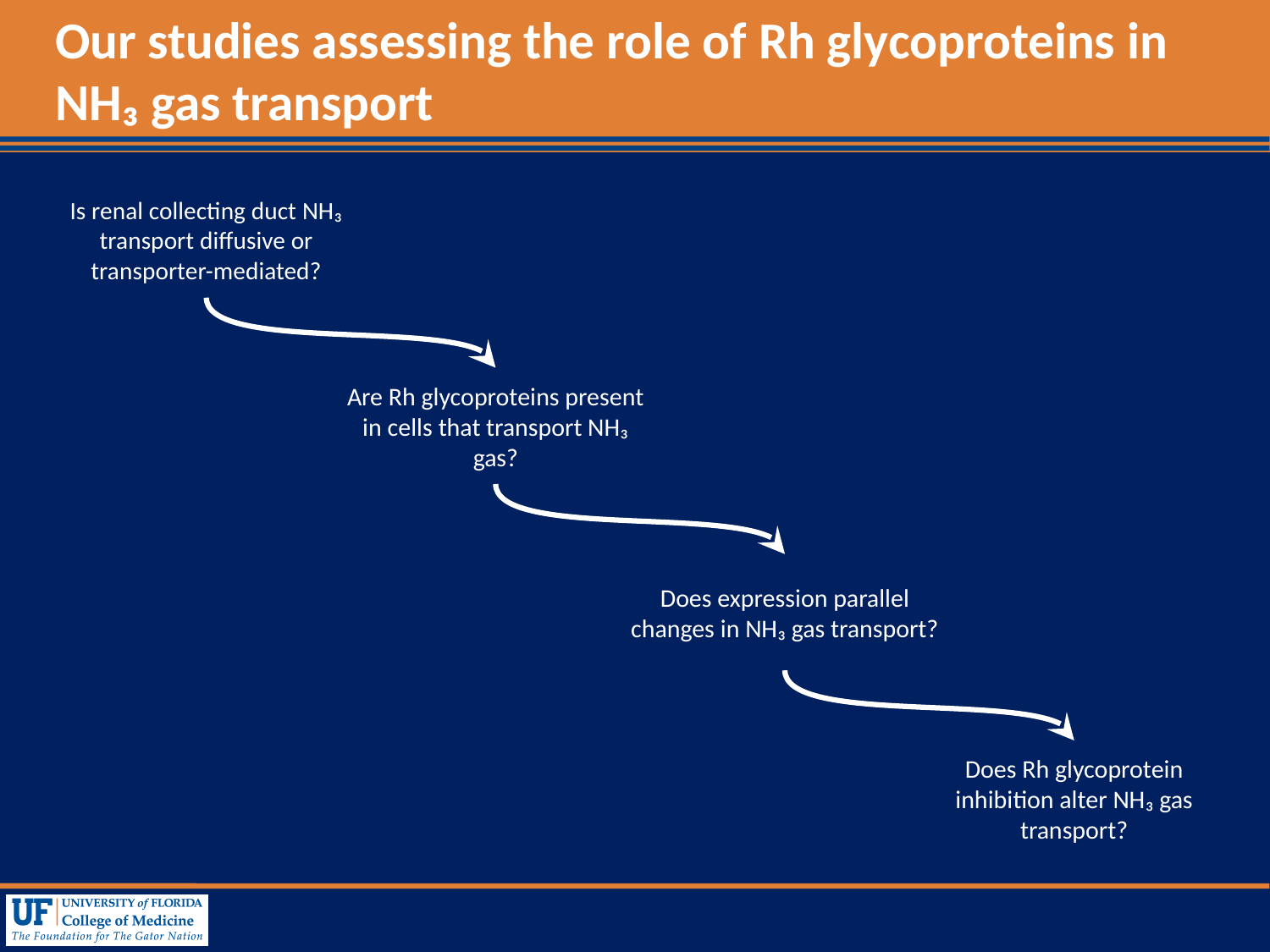

# Our studies assessing the role of Rh glycoproteins in NH₃ gas transport
Is renal collecting duct NH₃ transport diffusive or transporter-mediated?
Are Rh glycoproteins present in cells that transport NH₃ gas?
Does expression parallel changes in NH₃ gas transport?
Does Rh glycoprotein inhibition alter NH₃ gas transport?